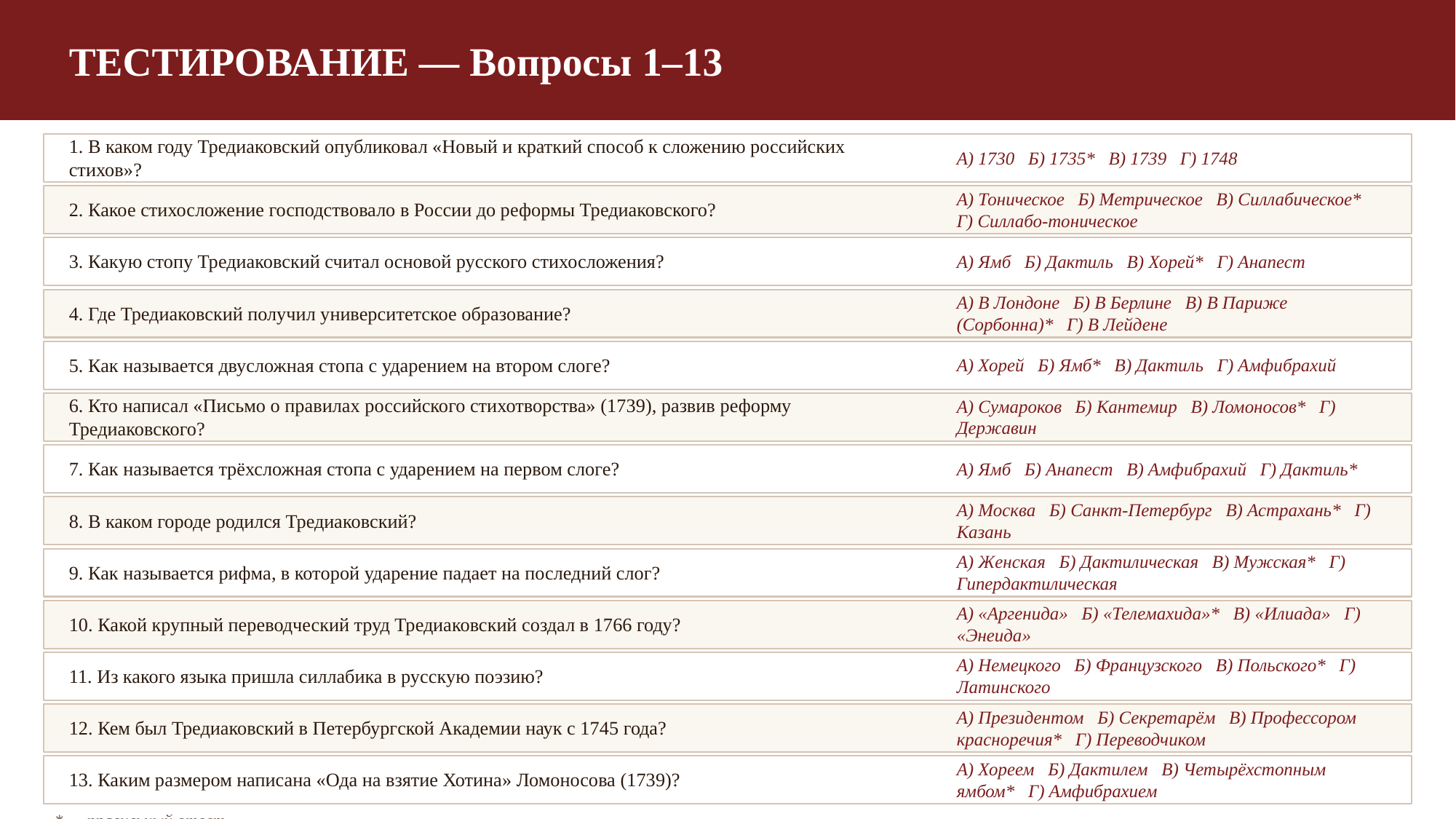

ТЕСТИРОВАНИЕ — Вопросы 1–13

1. В каком году Тредиаковский опубликовал «Новый и краткий способ к сложению российских стихов»?
А) 1730   Б) 1735*   В) 1739   Г) 1748

2. Какое стихосложение господствовало в России до реформы Тредиаковского?
А) Тоническое   Б) Метрическое   В) Силлабическое*   Г) Силлабо-тоническое

3. Какую стопу Тредиаковский считал основой русского стихосложения?
А) Ямб   Б) Дактиль   В) Хорей*   Г) Анапест

4. Где Тредиаковский получил университетское образование?
А) В Лондоне   Б) В Берлине   В) В Париже (Сорбонна)*   Г) В Лейдене

5. Как называется двусложная стопа с ударением на втором слоге?
А) Хорей   Б) Ямб*   В) Дактиль   Г) Амфибрахий

6. Кто написал «Письмо о правилах российского стихотворства» (1739), развив реформу Тредиаковского?
А) Сумароков   Б) Кантемир   В) Ломоносов*   Г) Державин

7. Как называется трёхсложная стопа с ударением на первом слоге?
А) Ямб   Б) Анапест   В) Амфибрахий   Г) Дактиль*

8. В каком городе родился Тредиаковский?
А) Москва   Б) Санкт-Петербург   В) Астрахань*   Г) Казань

9. Как называется рифма, в которой ударение падает на последний слог?
А) Женская   Б) Дактилическая   В) Мужская*   Г) Гипердактилическая

10. Какой крупный переводческий труд Тредиаковский создал в 1766 году?
А) «Аргенида»   Б) «Телемахида»*   В) «Илиада»   Г) «Энеида»

11. Из какого языка пришла силлабика в русскую поэзию?
А) Немецкого   Б) Французского   В) Польского*   Г) Латинского

12. Кем был Тредиаковский в Петербургской Академии наук с 1745 года?
А) Президентом   Б) Секретарём   В) Профессором красноречия*   Г) Переводчиком

13. Каким размером написана «Ода на взятие Хотина» Ломоносова (1739)?
А) Хореем   Б) Дактилем   В) Четырёхстопным ямбом*   Г) Амфибрахием
* — правильный ответ